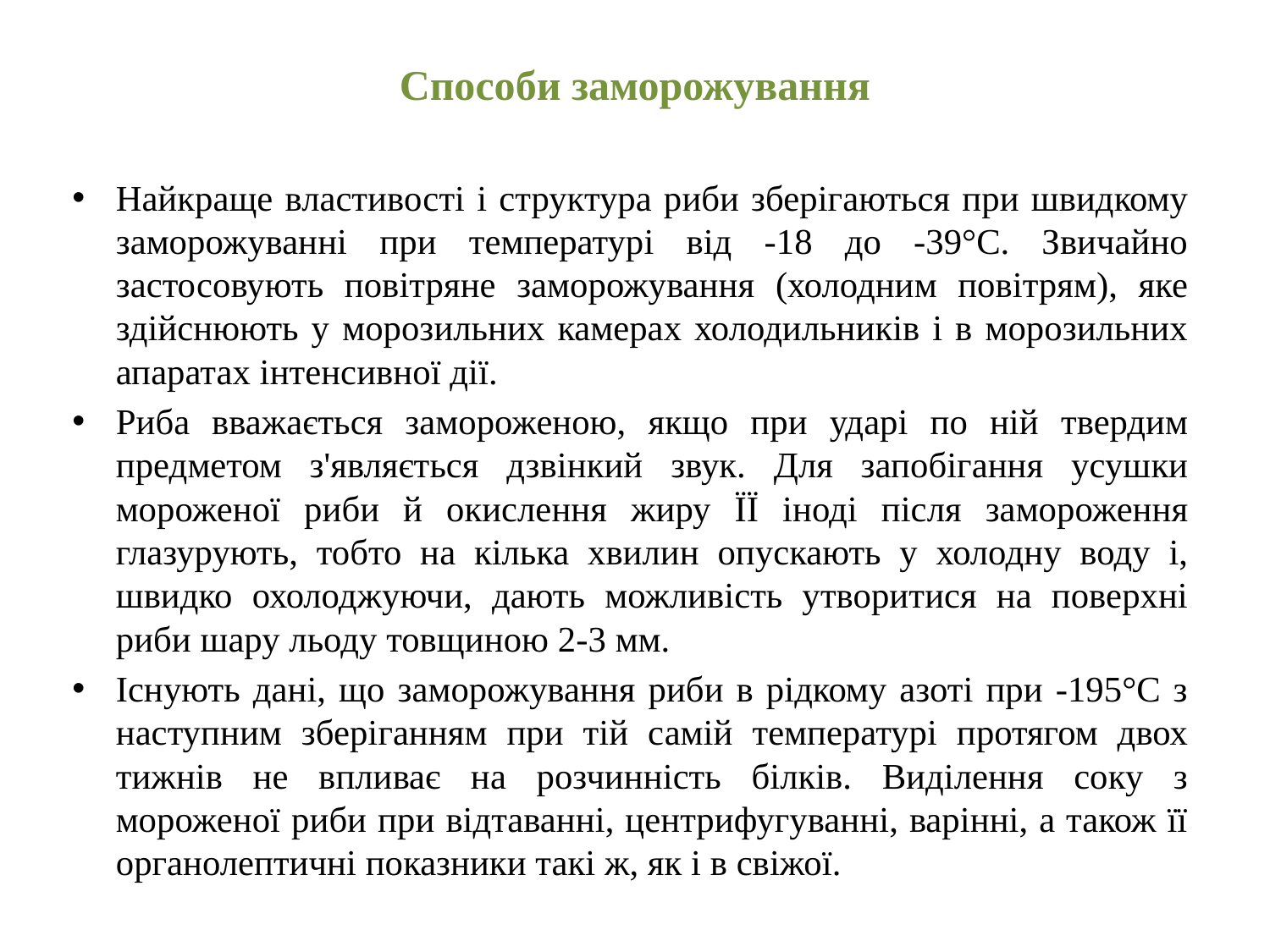

# Способи заморожування
Найкраще властивості і структура риби зберігаються при швидкому заморожуванні при температурі від -18 до -39°С. Звичайно застосовують повітряне заморожування (холодним повітрям), яке здійснюють у морозильних камерах холодильників і в морозильних апаратах інтенсивної дії.
Риба вважається замороженою, якщо при ударі по ній твердим предметом з'являється дзвінкий звук. Для запобігання усушки мороженої риби й окислення жиру ЇЇ іноді після замороження глазурують, тобто на кілька хвилин опускають у холодну воду і, швидко охолоджуючи, дають можливість утворитися на поверхні риби шару льоду товщиною 2-3 мм.
Існують дані, що заморожування риби в рідкому азоті при -195°С з наступним зберіганням при тій самій температурі протягом двох тижнів не впливає на розчинність білків. Виділення соку з мороженої риби при відтаванні, центрифугуванні, варінні, а також її органолептичні показники такі ж, як і в свіжої.